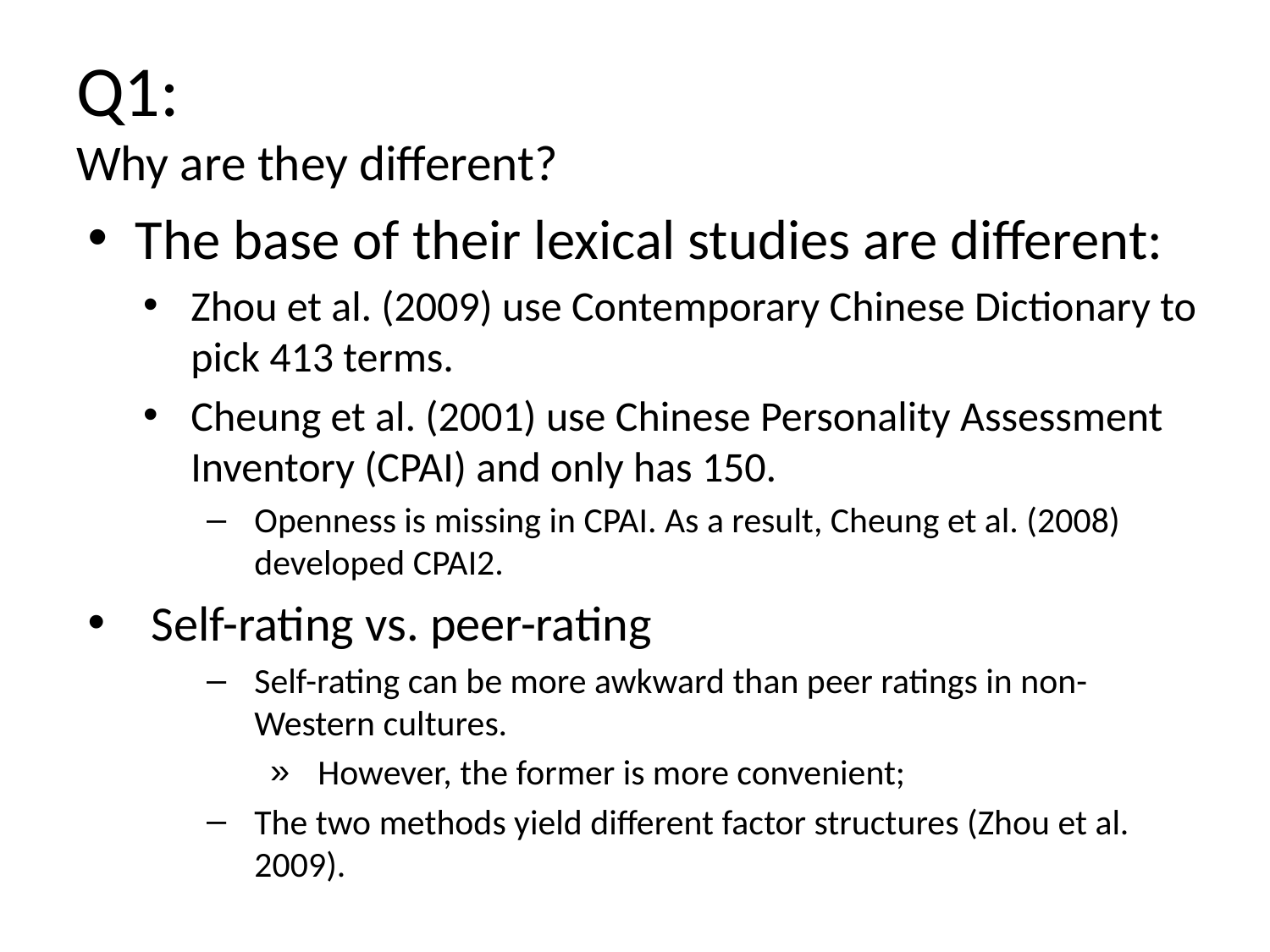

# Q1: Why are they different?
The base of their lexical studies are different:
Zhou et al. (2009) use Contemporary Chinese Dictionary to pick 413 terms.
Cheung et al. (2001) use Chinese Personality Assessment Inventory (CPAI) and only has 150.
Openness is missing in CPAI. As a result, Cheung et al. (2008) developed CPAI2.
Self-rating vs. peer-rating
Self-rating can be more awkward than peer ratings in non-Western cultures.
However, the former is more convenient;
The two methods yield different factor structures (Zhou et al. 2009).